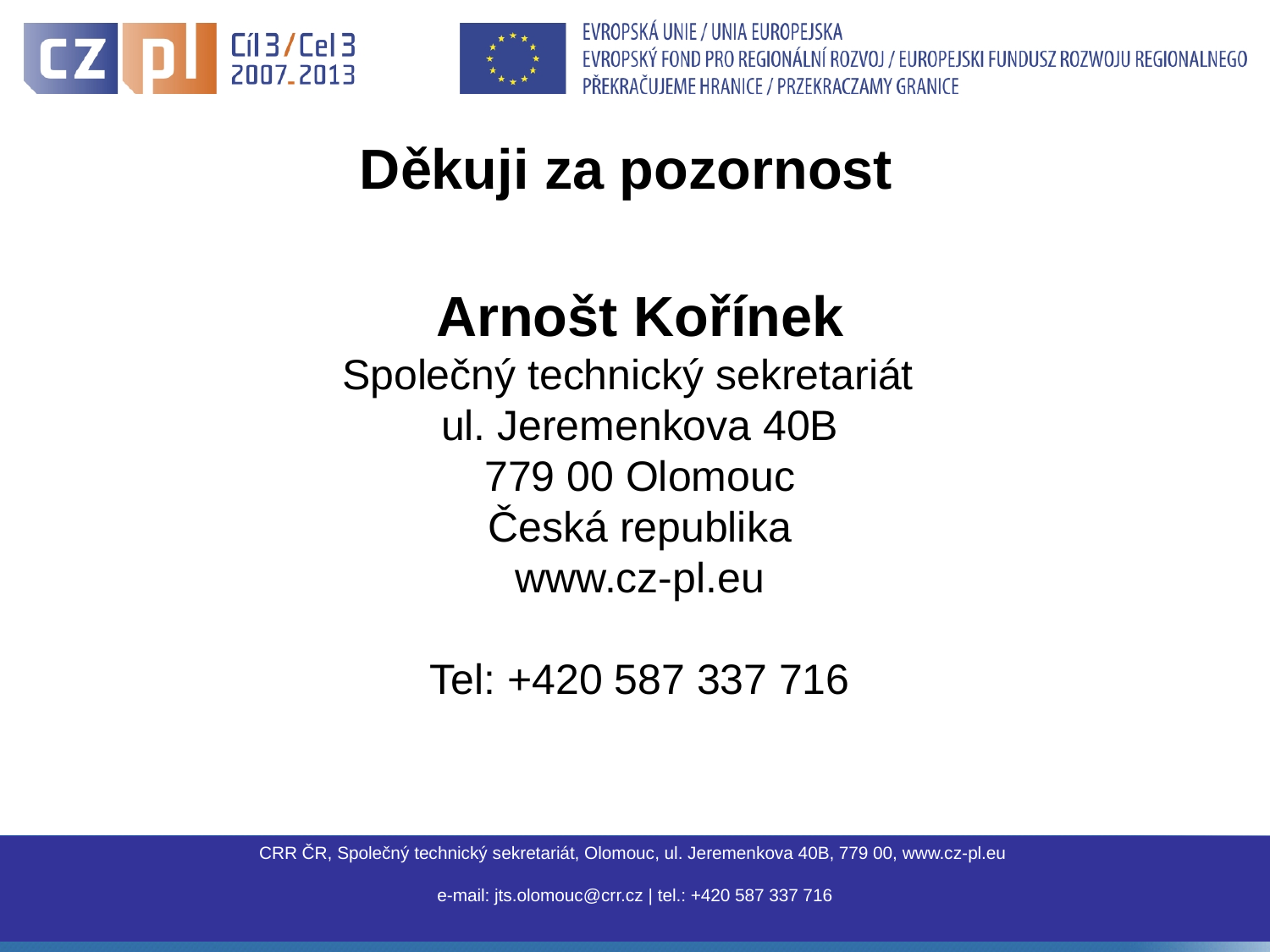

# Děkuji za pozornost

Arnošt Kořínek
Společný technický sekretariát
ul. Jeremenkova 40B
779 00 Olomouc
Česká republika
www.cz-pl.eu

Tel: +420 587 337 716